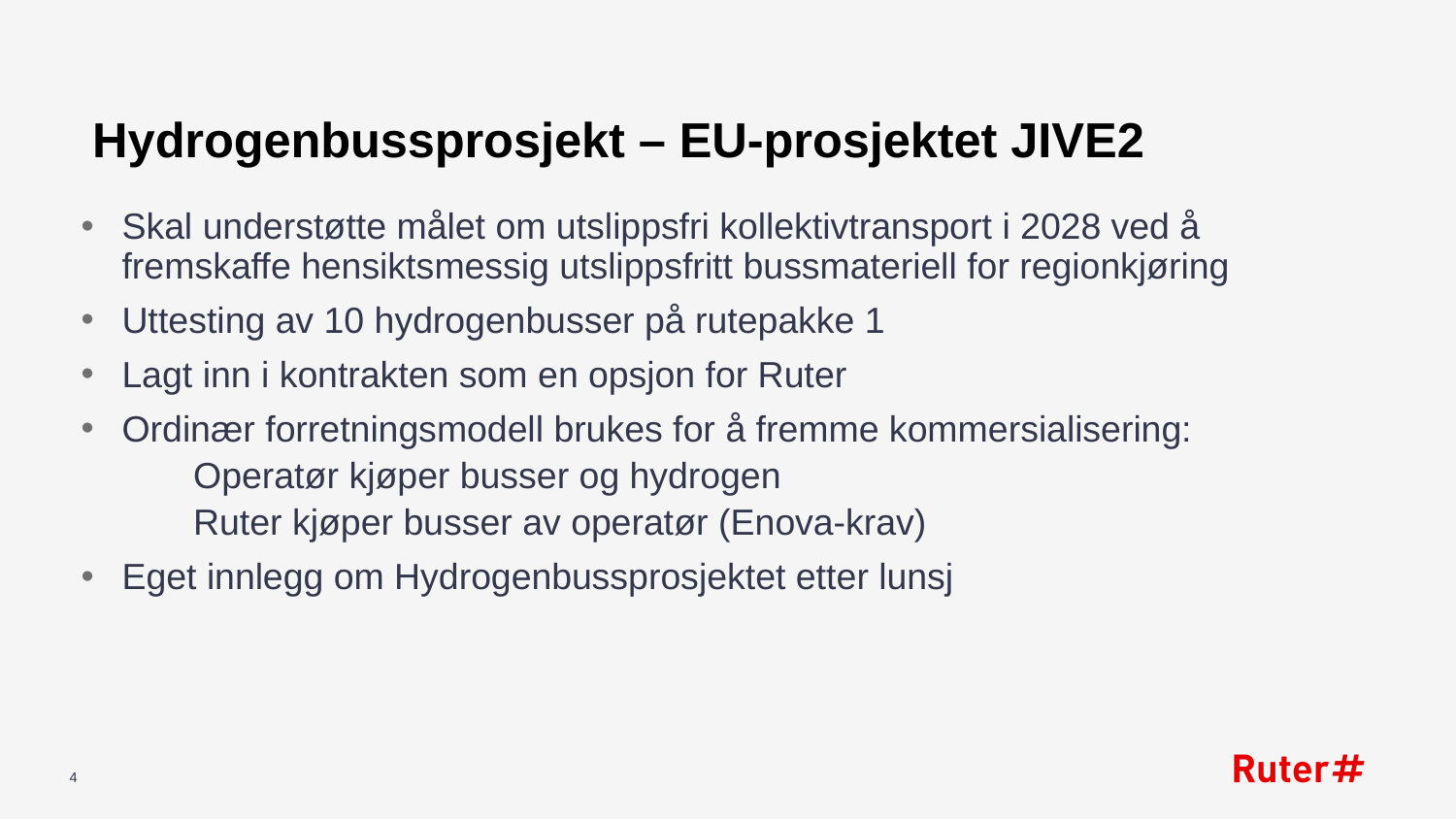

# Hydrogenbussprosjekt – EU-prosjektet JIVE2
Skal understøtte målet om utslippsfri kollektivtransport i 2028 ved å fremskaffe hensiktsmessig utslippsfritt bussmateriell for regionkjøring
Uttesting av 10 hydrogenbusser på rutepakke 1
Lagt inn i kontrakten som en opsjon for Ruter
Ordinær forretningsmodell brukes for å fremme kommersialisering:
Operatør kjøper busser og hydrogen
Ruter kjøper busser av operatør (Enova-krav)
Eget innlegg om Hydrogenbussprosjektet etter lunsj

4